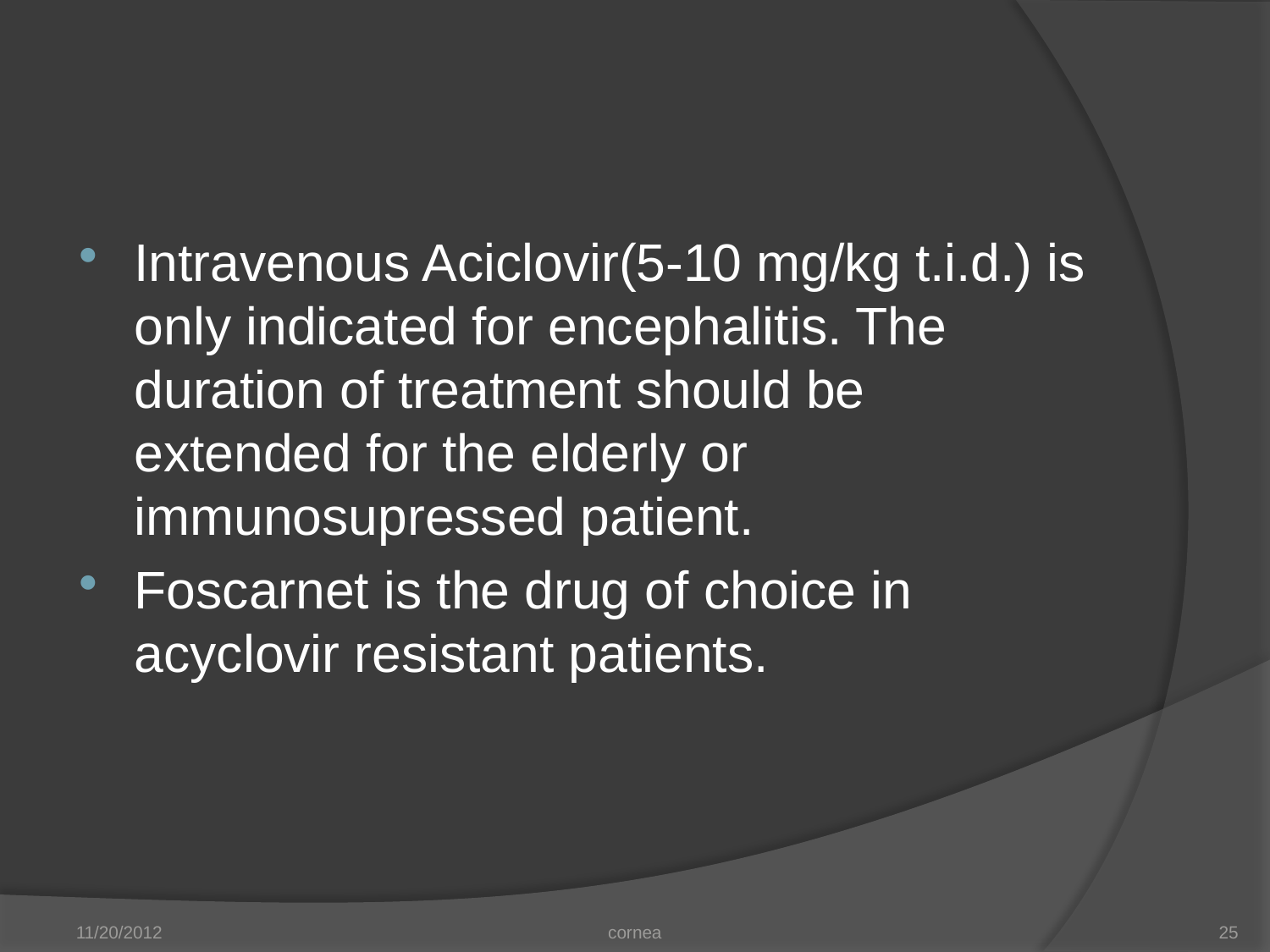

#
Intravenous Aciclovir(5-10 mg/kg t.i.d.) is only indicated for encephalitis. The duration of treatment should be extended for the elderly or immunosupressed patient.
Foscarnet is the drug of choice in acyclovir resistant patients.

11/20/2012
cornea
25